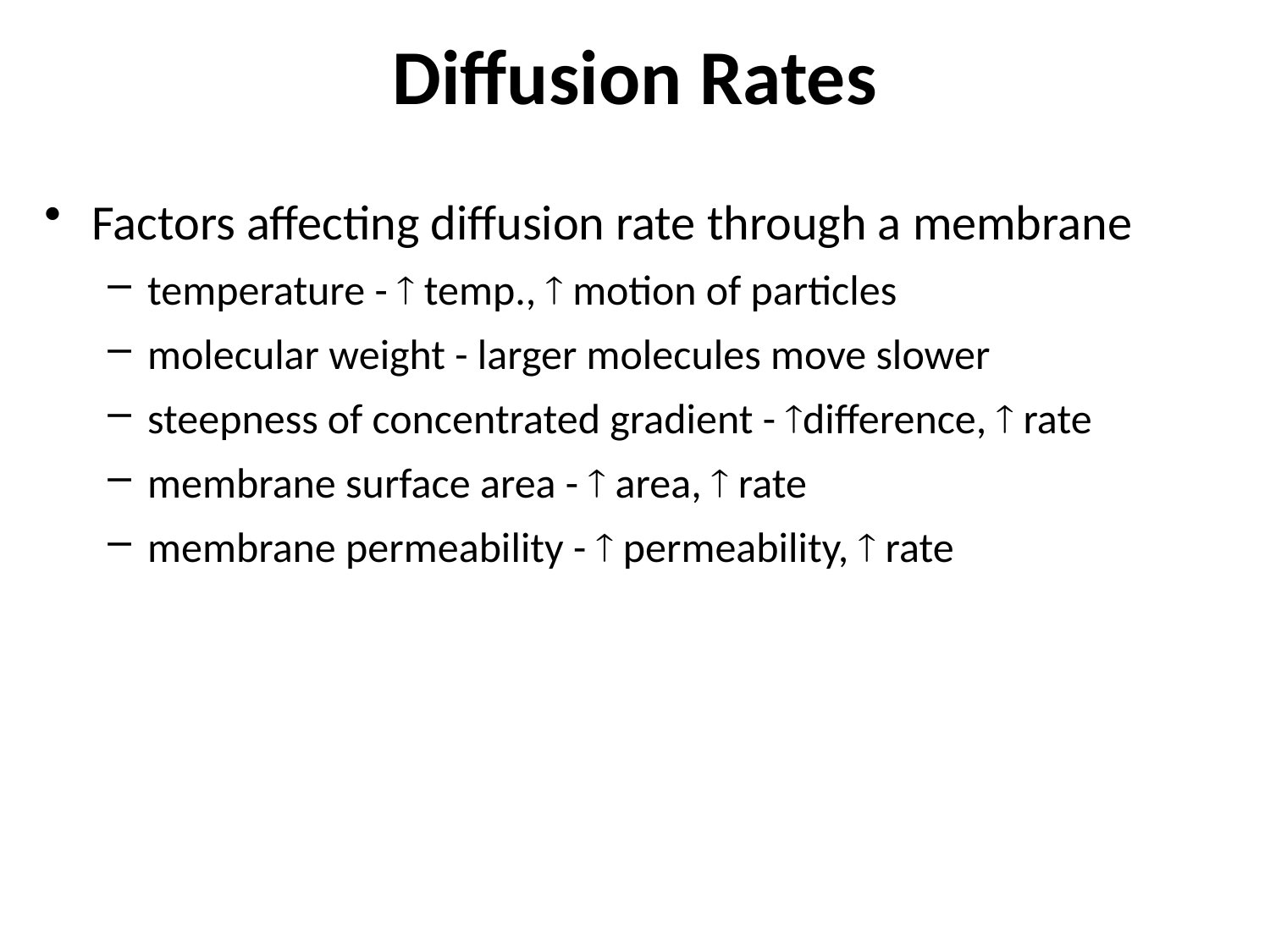

Diffusion Rates
Factors affecting diffusion rate through a membrane
temperature - ↑ temp., ↑ motion of particles
molecular weight - larger molecules move slower
steepness of concentrated gradient - ↑difference, ↑ rate
membrane surface area - ↑ area, ↑ rate
membrane permeability - ↑ permeability, ↑ rate